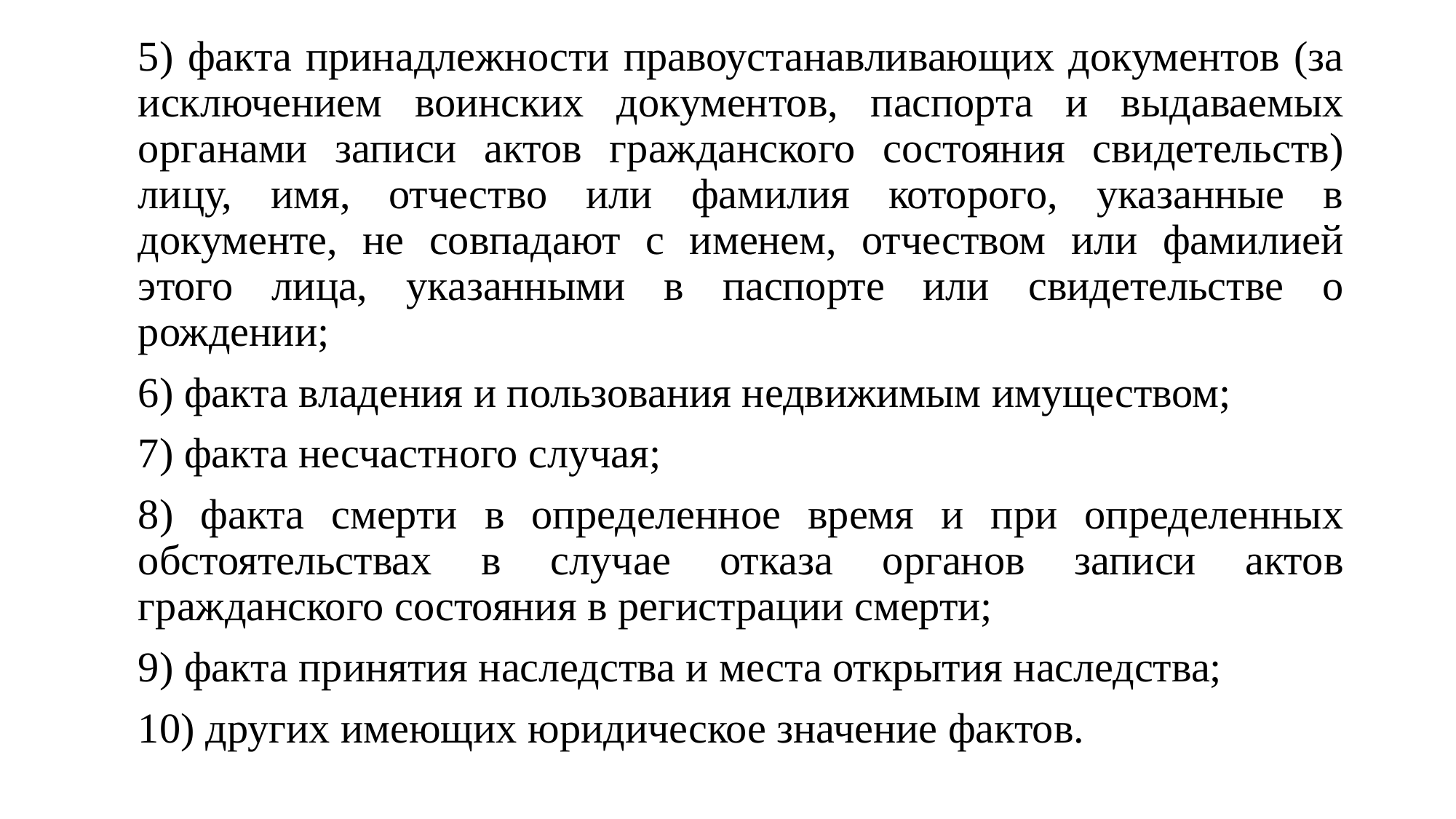

5) факта принадлежности правоустанавливающих документов (за исключением воинских документов, паспорта и выдаваемых органами записи актов гражданского состояния свидетельств) лицу, имя, отчество или фамилия которого, указанные в документе, не совпадают с именем, отчеством или фамилией этого лица, указанными в паспорте или свидетельстве о рождении;
6) факта владения и пользования недвижимым имуществом;
7) факта несчастного случая;
8) факта смерти в определенное время и при определенных обстоятельствах в случае отказа органов записи актов гражданского состояния в регистрации смерти;
9) факта принятия наследства и места открытия наследства;
10) других имеющих юридическое значение фактов.